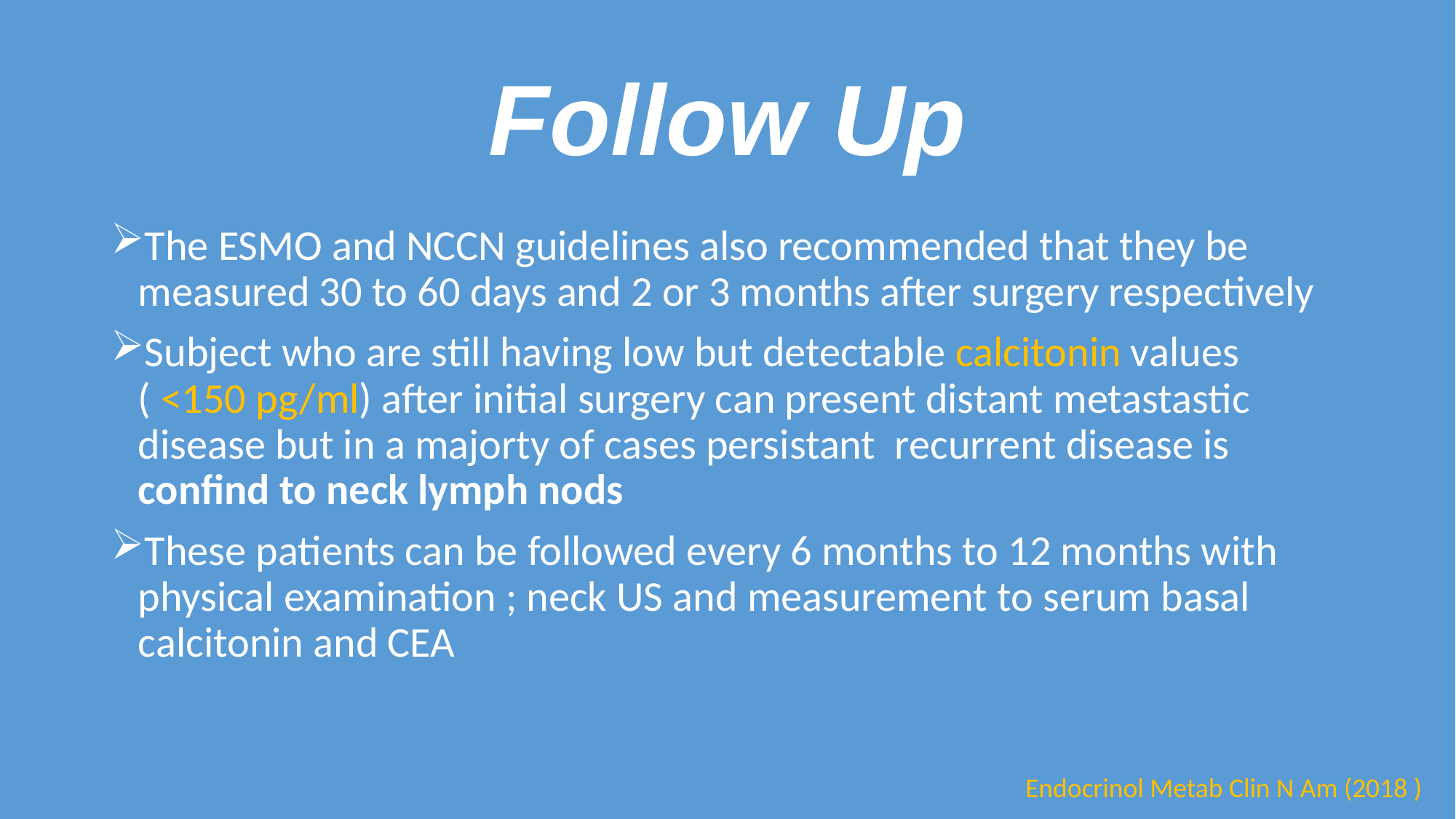

# Follow Up
The ESMO and NCCN guidelines also recommended that they be measured 30 to 60 days and 2 or 3 months after surgery respectively
Subject who are still having low but detectable calcitonin values ( <150 pg/ml) after initial surgery can present distant metastastic disease but in a majorty of cases persistant  recurrent disease is confind to neck lymph nods
These patients can be followed every 6 months to 12 months with physical examination ; neck US and measurement to serum basal calcitonin and CEA
Endocrinol Metab Clin N Am (2018 )